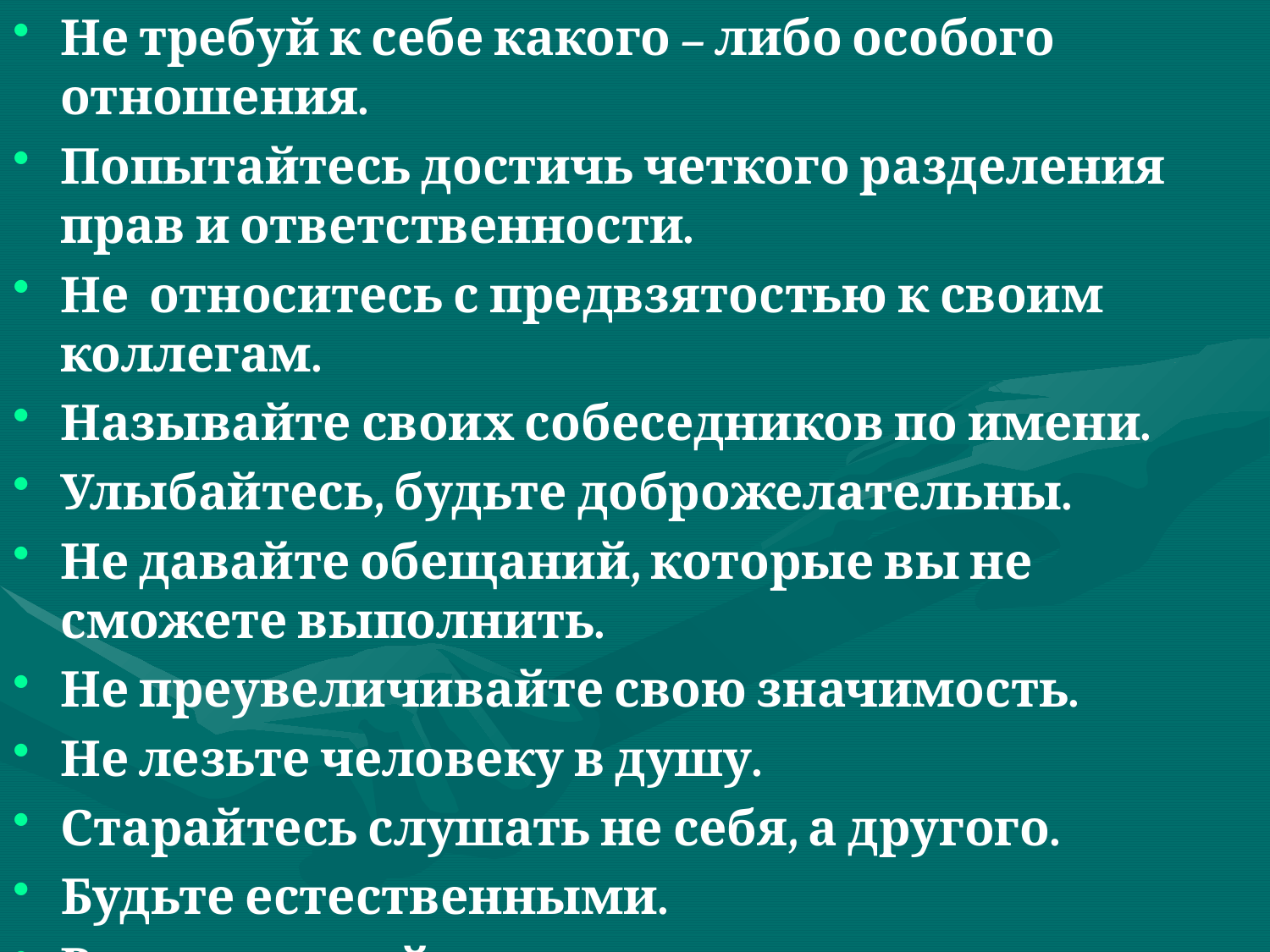

Не требуй к себе какого – либо особого отношения.
Попытайтесь достичь четкого разделения прав и ответственности.
Не  относитесь с предвзятостью к своим коллегам.
Называйте своих собеседников по имени.
Улыбайтесь, будьте доброжелательны.
Не давайте обещаний, которые вы не сможете выполнить.
Не преувеличивайте свою значимость.
Не лезьте человеку в душу.
Старайтесь слушать не себя, а другого.
Будьте естественными.
Рассматривайте вашего коллегу как личность.